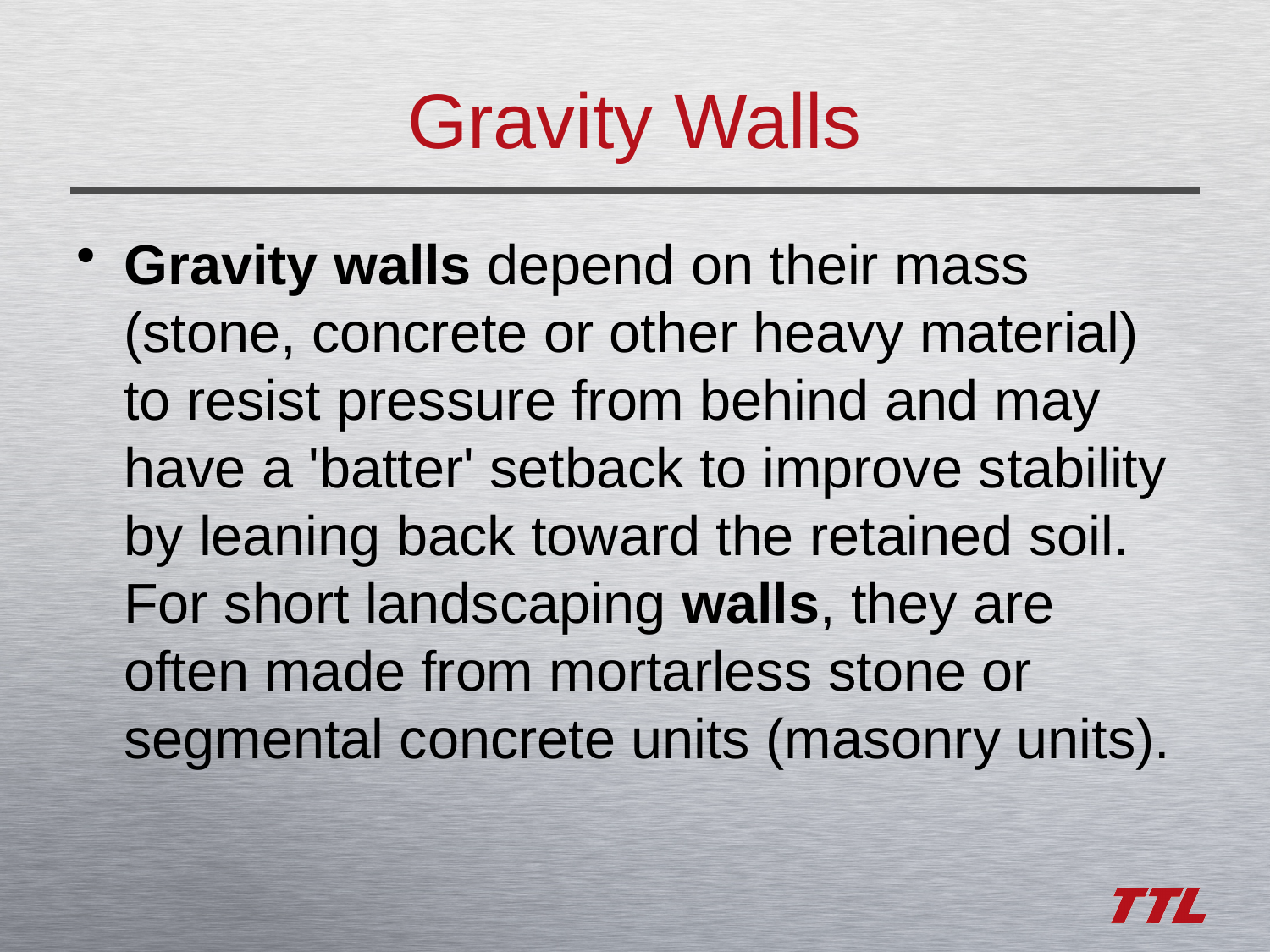

# Gravity Walls
Gravity walls depend on their mass (stone, concrete or other heavy material) to resist pressure from behind and may have a 'batter' setback to improve stability by leaning back toward the retained soil. For short landscaping walls, they are often made from mortarless stone or segmental concrete units (masonry units).